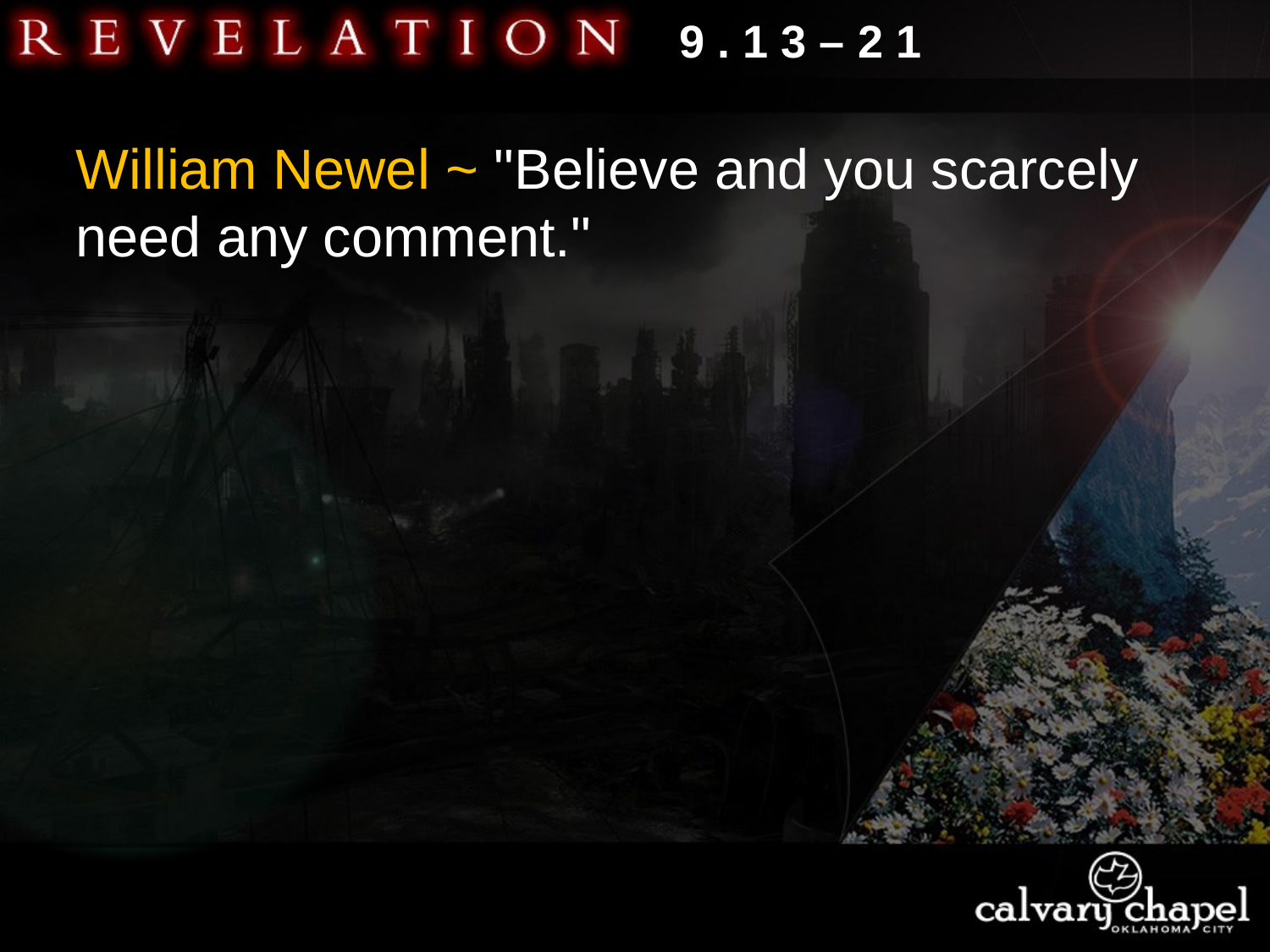

9 . 1 3 – 2 1
William Newel ~ "Believe and you scarcely need any comment."